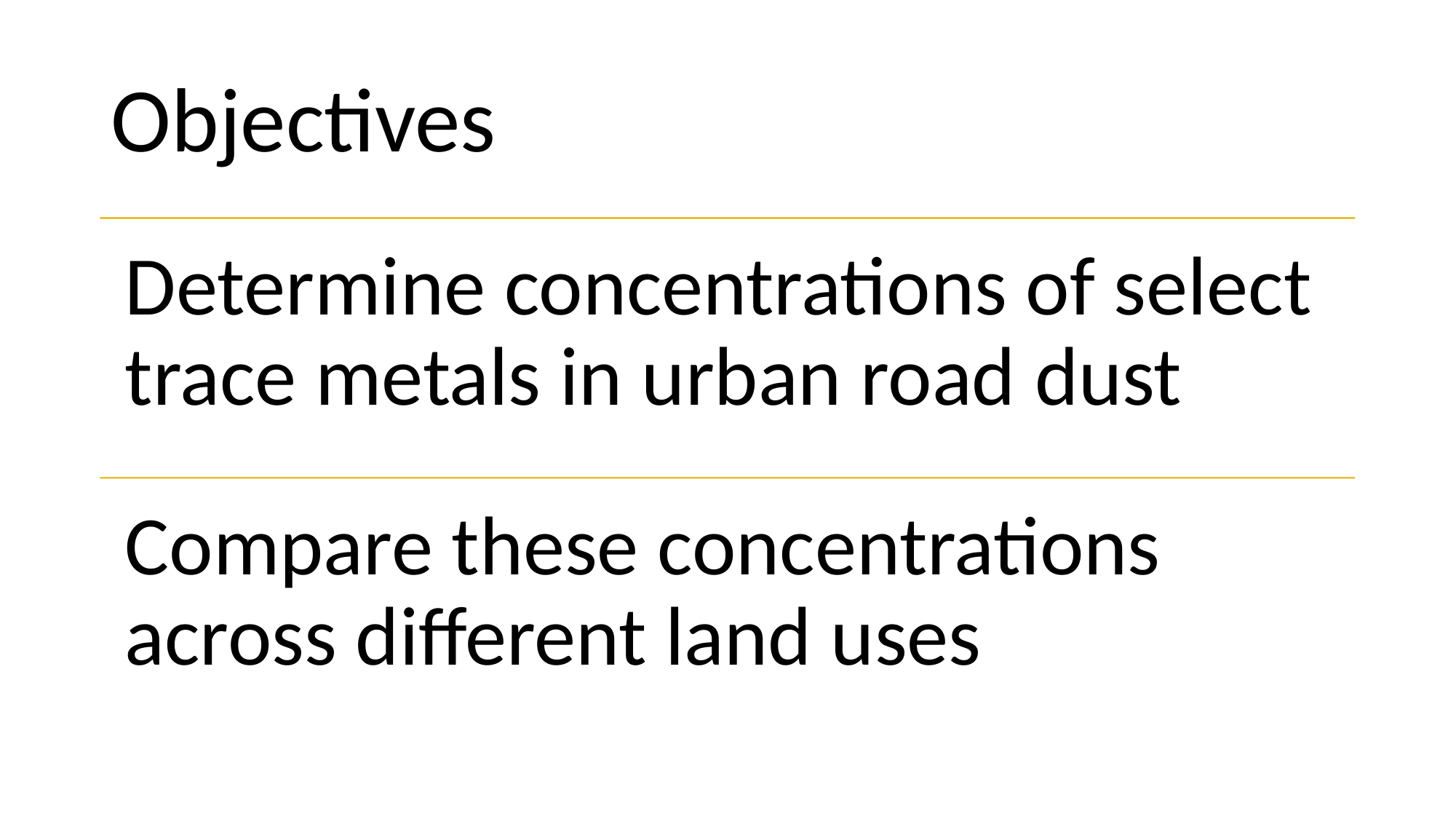

# Objectives
Determine concentrations of select trace metals in urban road dust
Compare these concentrations across different land uses